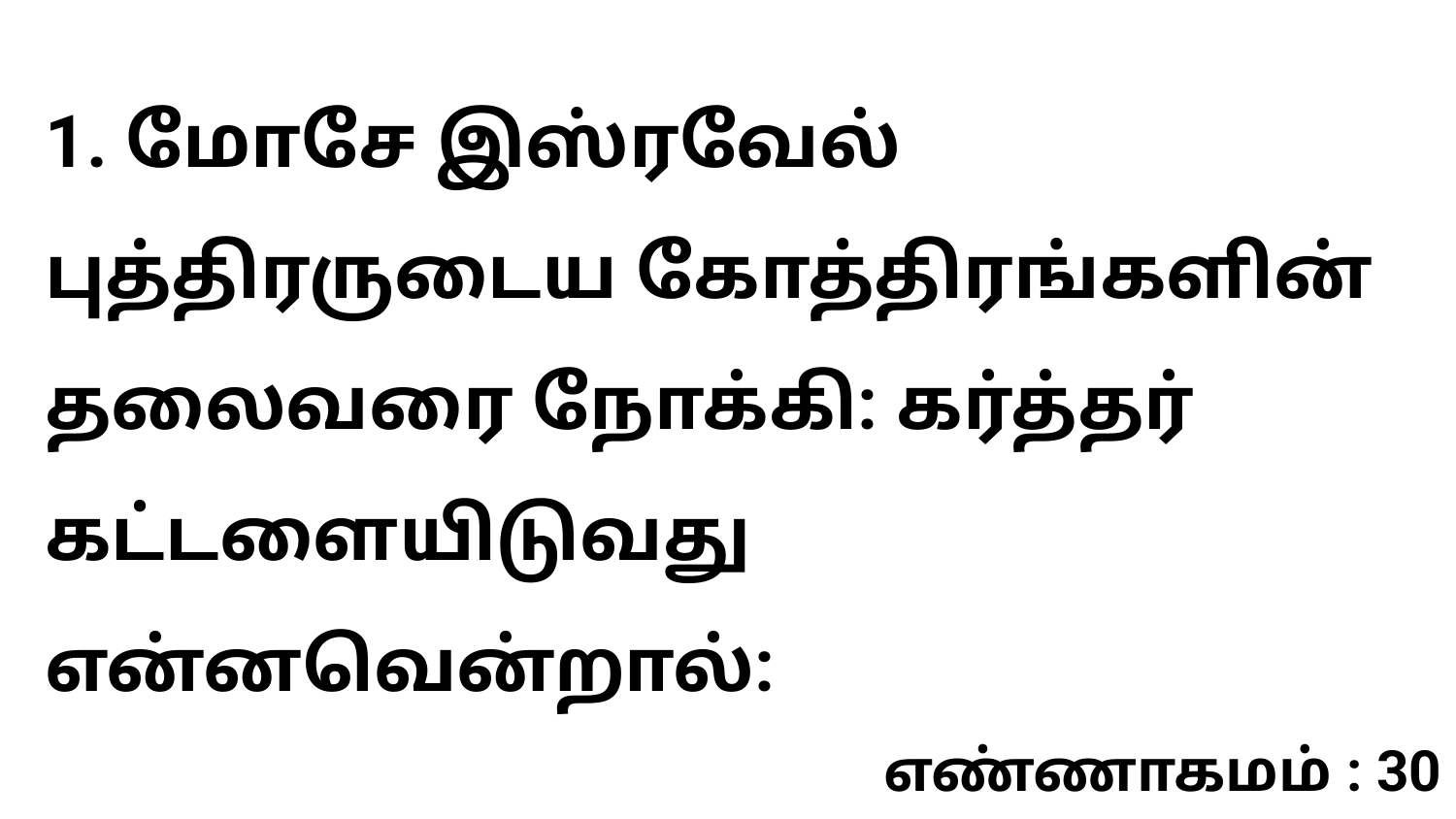

1. மோசே இஸ்ரவேல் புத்திரருடைய கோத்திரங்களின் தலைவரை நோக்கி: கர்த்தர் கட்டளையிடுவது என்னவென்றால்:
எண்ணாகமம் : 30